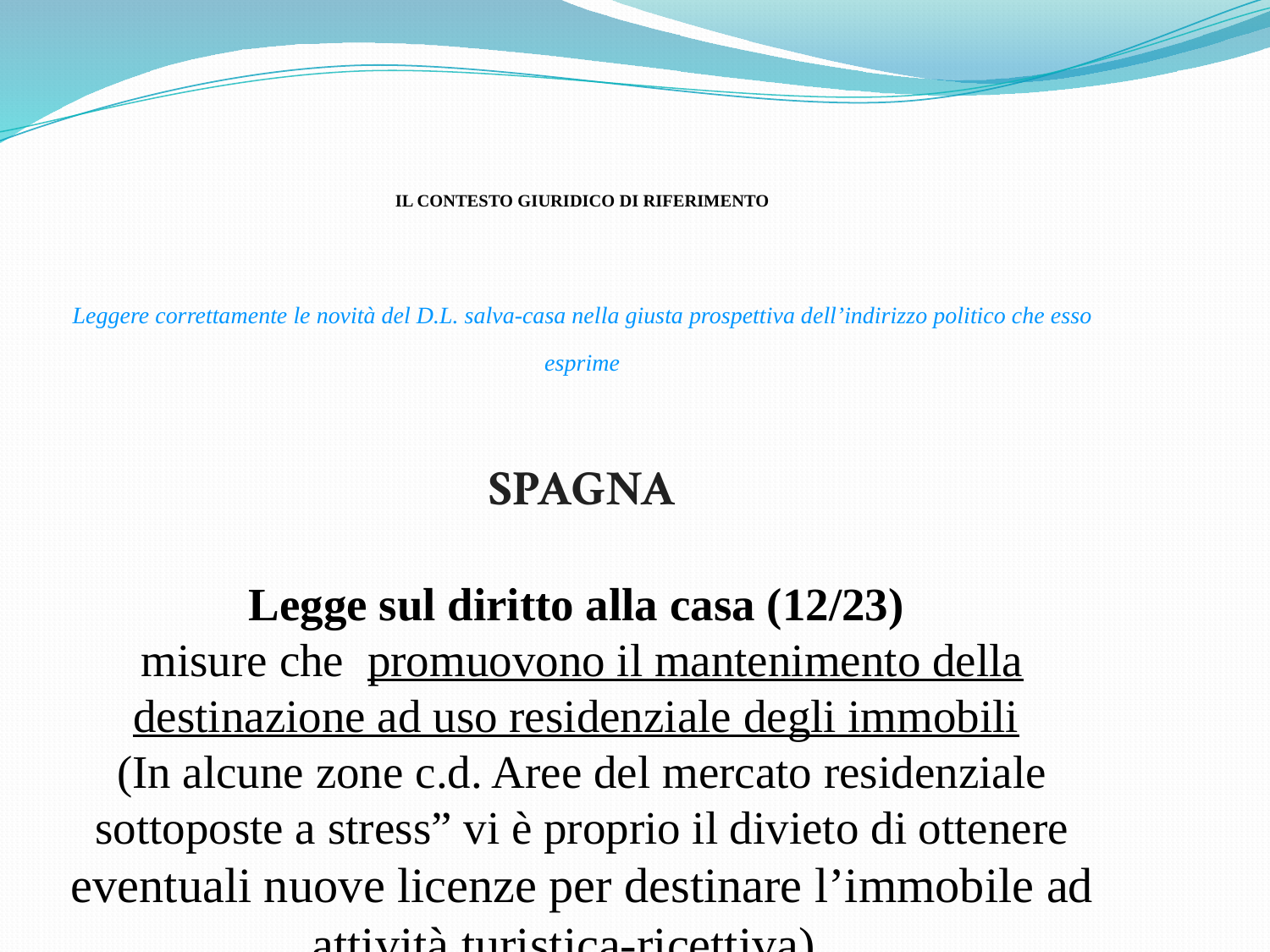

IL CONTESTO GIURIDICO DI RIFERIMENTO

Leggere correttamente le novità del D.L. salva-casa nella giusta prospettiva dell’indirizzo politico che esso esprime

SPAGNA

Legge sul diritto alla casa (12/23)
misure che  promuovono il mantenimento della destinazione ad uso residenziale degli immobili
(In alcune zone c.d. Aree del mercato residenziale sottoposte a stress” vi è proprio il divieto di ottenere eventuali nuove licenze per destinare l’immobile ad attività turistica-ricettiva).